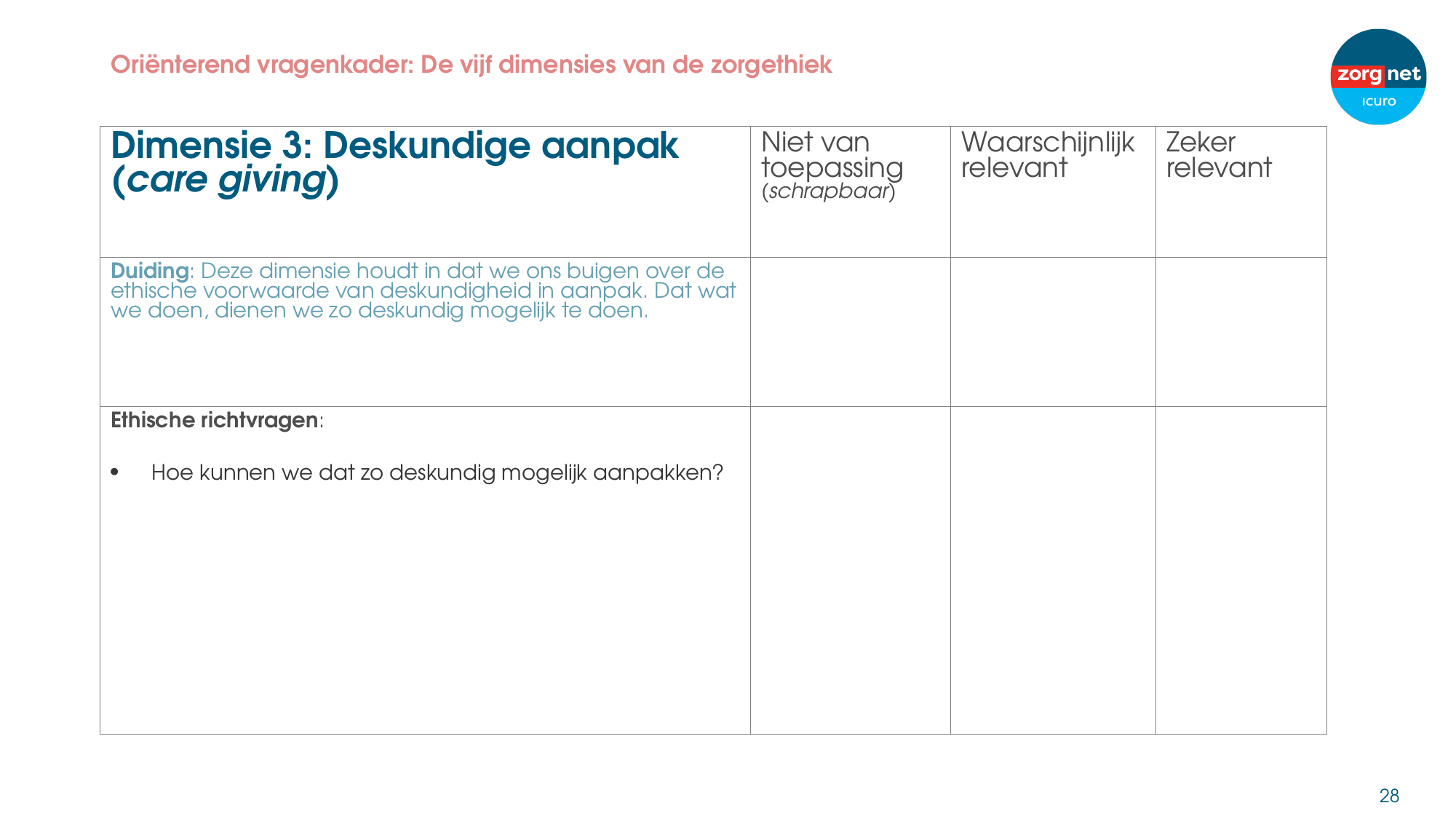

# Oriënterend vragenkader: De vijf dimensies van de zorgethiek
| Dimensie 3: Deskundige aanpak (care giving) | Niet van toepassing (schrapbaar) | Waarschijnlijk relevant | Zeker relevant |
| --- | --- | --- | --- |
| Duiding: Deze dimensie houdt in dat we ons buigen over de ethische voorwaarde van deskundigheid in aanpak. Dat wat we doen, dienen we zo deskundig mogelijk te doen. |  |  |  |
| Ethische richtvragen: Hoe kunnen we dat zo deskundig mogelijk aanpakken? |  |  |  |
28